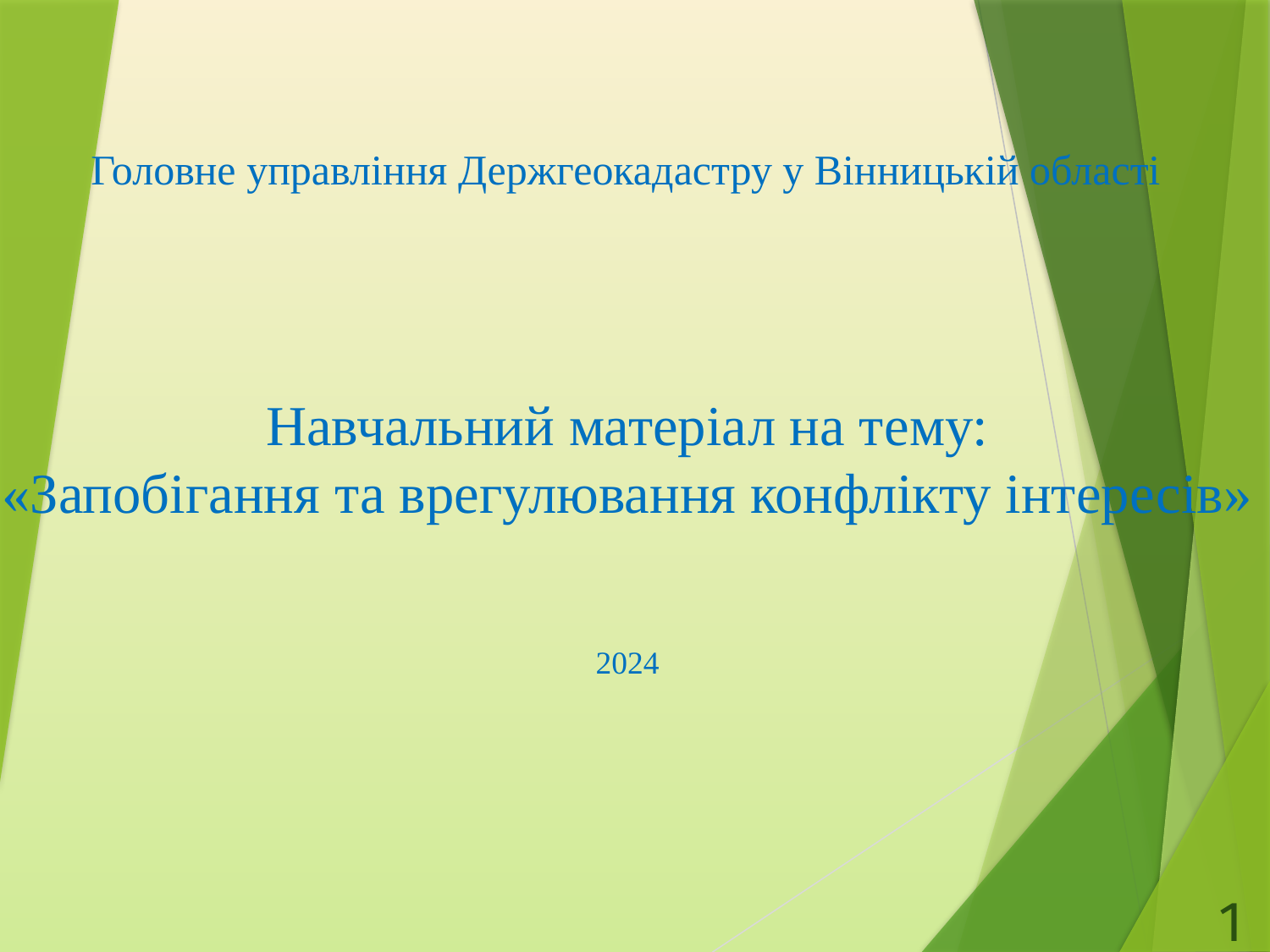

Головне управління Держгеокадастру у Вінницькій області
Навчальний матеріал на тему:
«Запобігання та врегулювання конфлікту інтересів»

2024
1